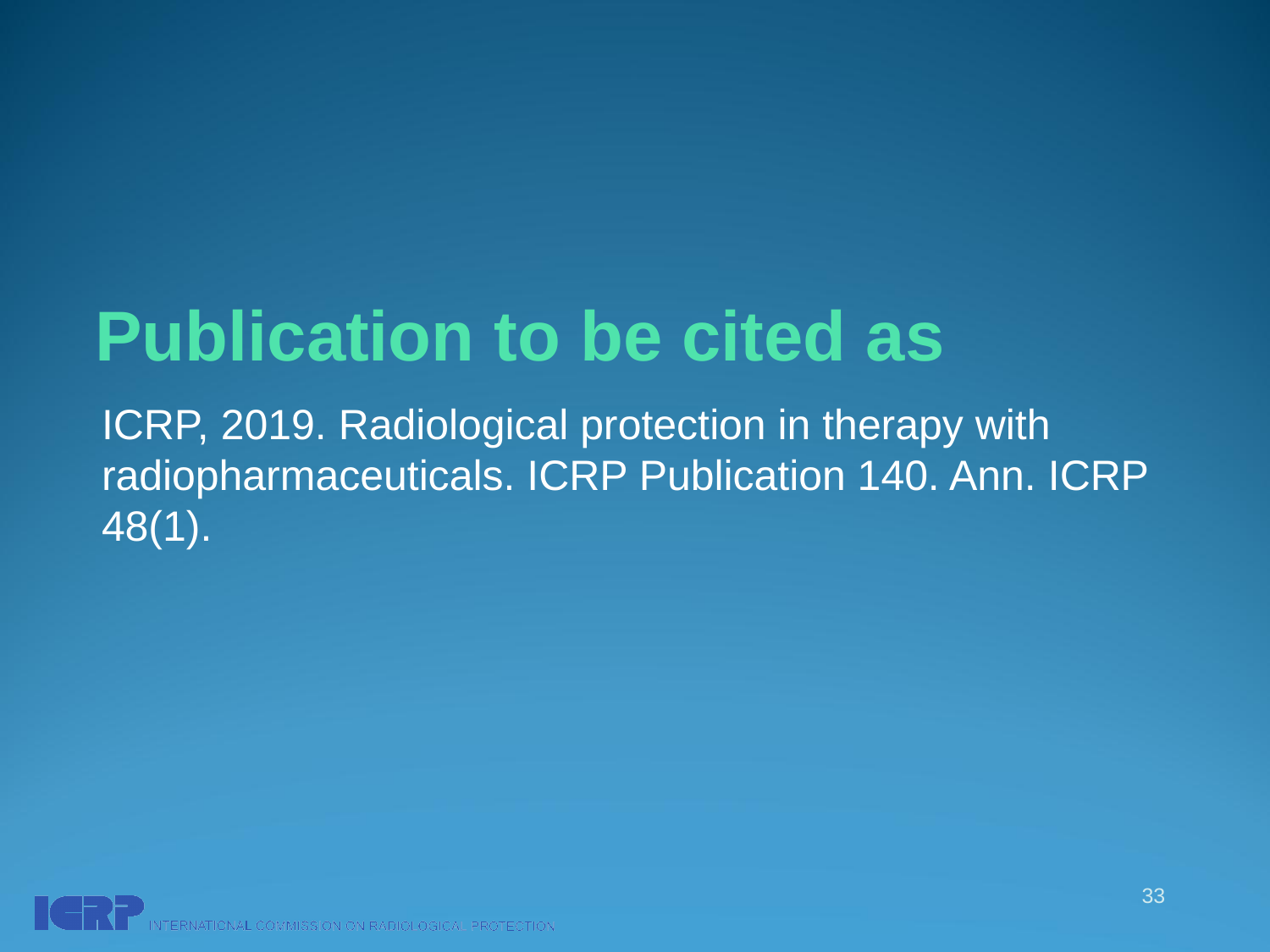

# Publication to be cited as
ICRP, 2019. Radiological protection in therapy with radiopharmaceuticals. ICRP Publication 140. Ann. ICRP 48(1).

33